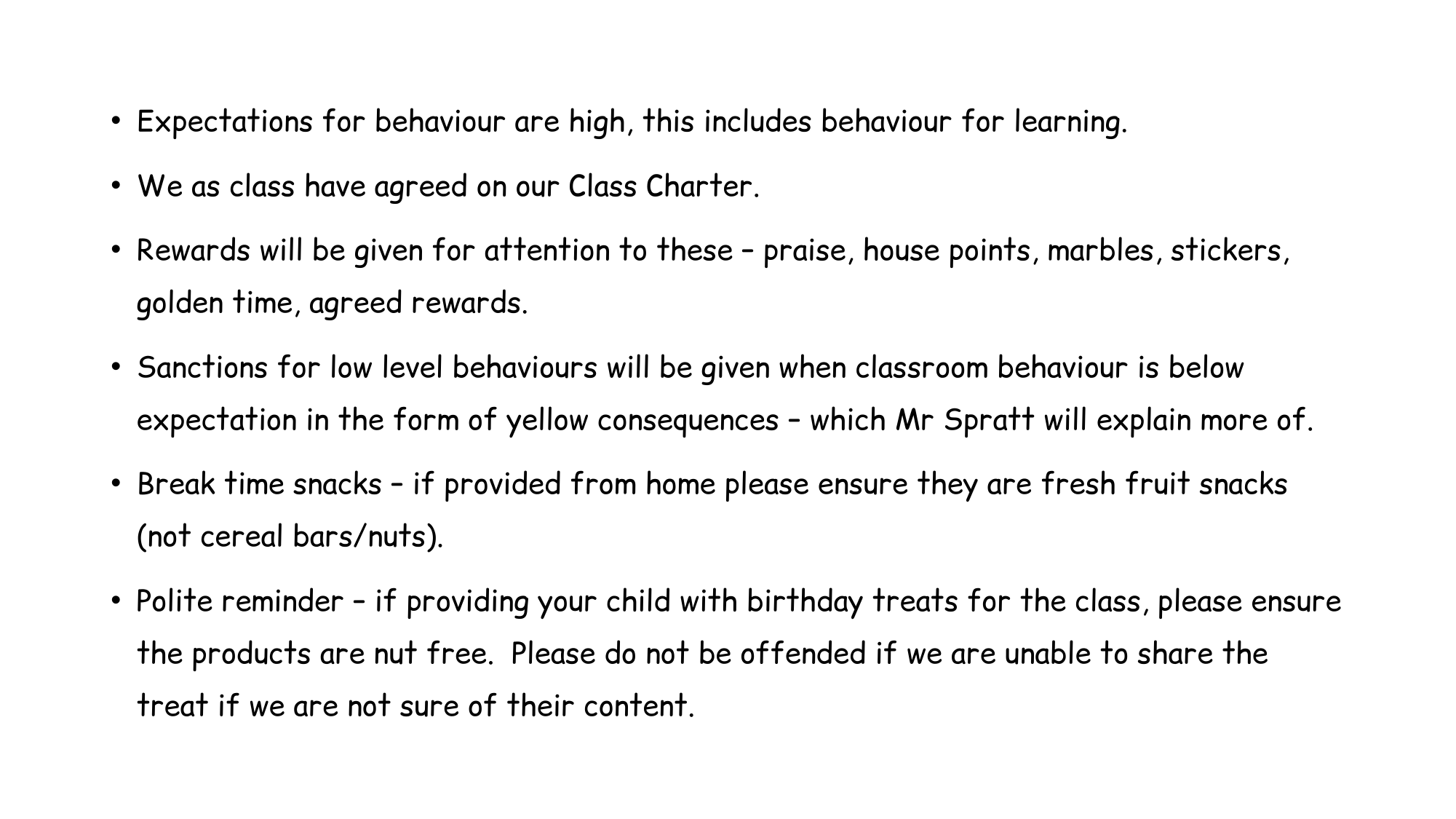

Expectations for behaviour are high, this includes behaviour for learning.
We as class have agreed on our Class Charter.
Rewards will be given for attention to these – praise, house points, marbles, stickers, golden time, agreed rewards.
Sanctions for low level behaviours will be given when classroom behaviour is below expectation in the form of yellow consequences – which Mr Spratt will explain more of.
Break time snacks – if provided from home please ensure they are fresh fruit snacks (not cereal bars/nuts).
Polite reminder – if providing your child with birthday treats for the class, please ensure the products are nut free.  Please do not be offended if we are unable to share the treat if we are not sure of their content.